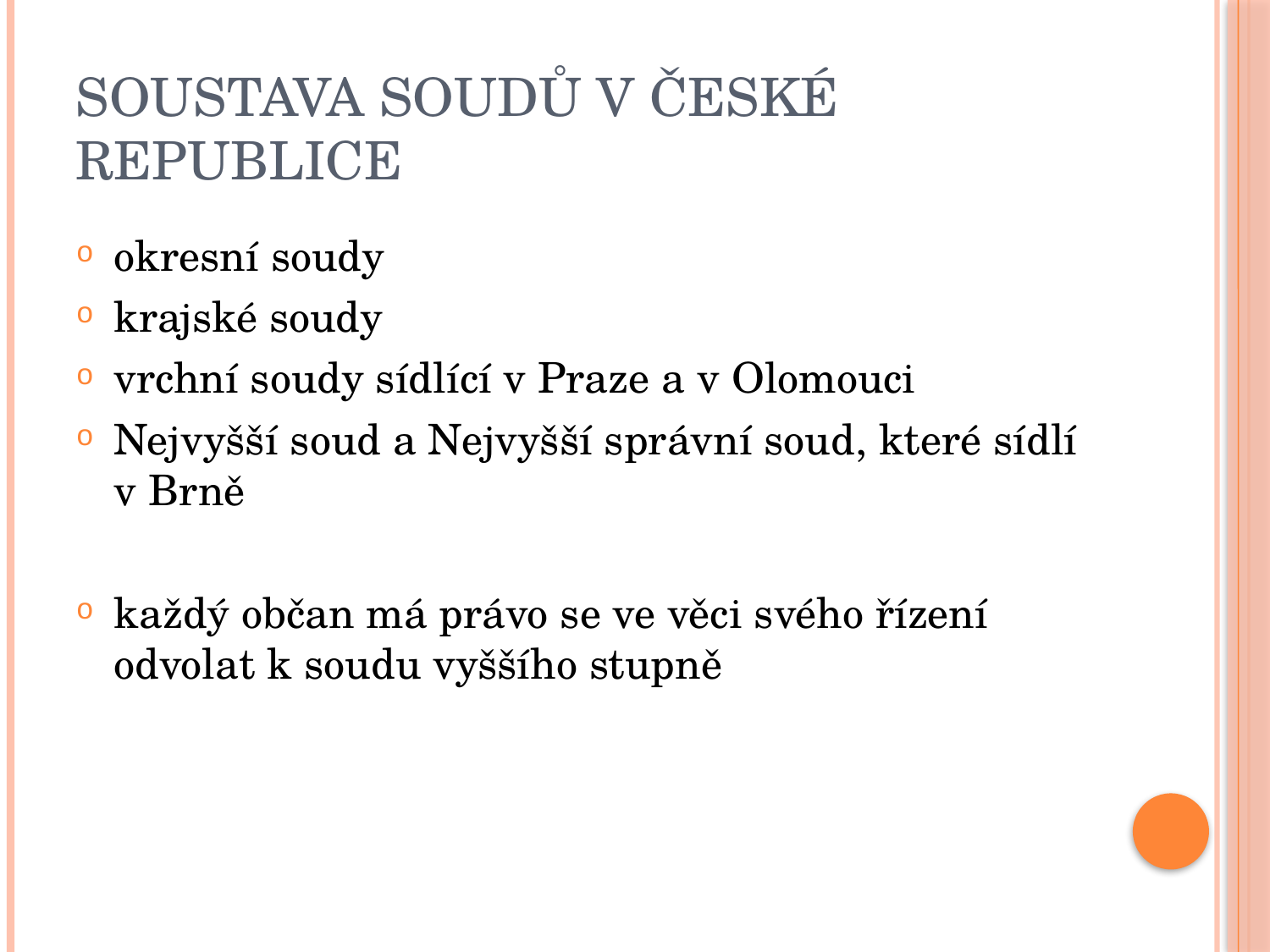

# SOUSTAVA SOUDŮ V ČESKÉ REPUBLICE
okresní soudy
krajské soudy
vrchní soudy sídlící v Praze a v Olomouci
Nejvyšší soud a Nejvyšší správní soud, které sídlí v Brně

každý občan má právo se ve věci svého řízení odvolat k soudu vyššího stupně